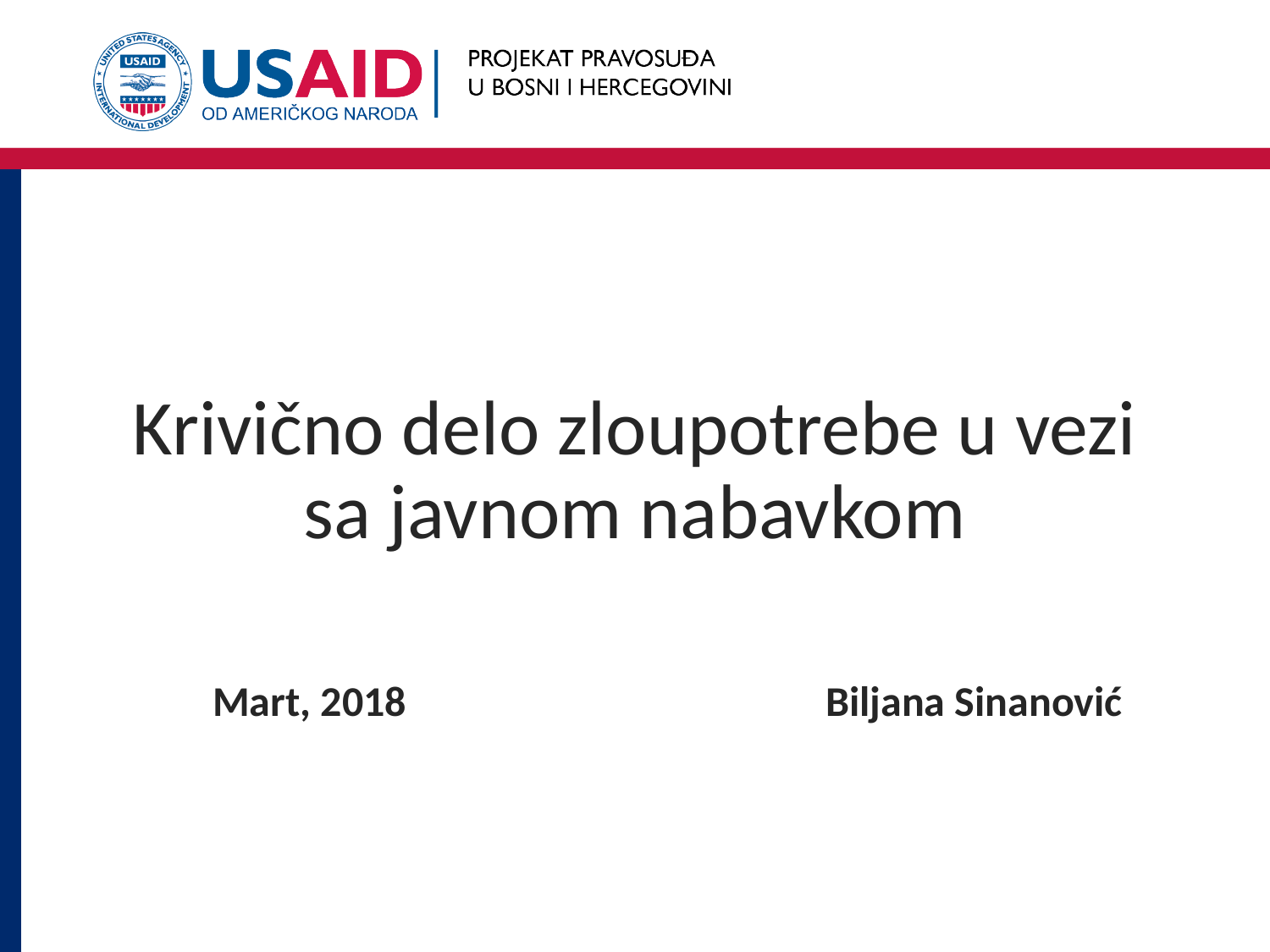

# Krivično delo zloupotrebe u vezi sa javnom nabavkom
Mart, 2018                                            Biljana Sinanović